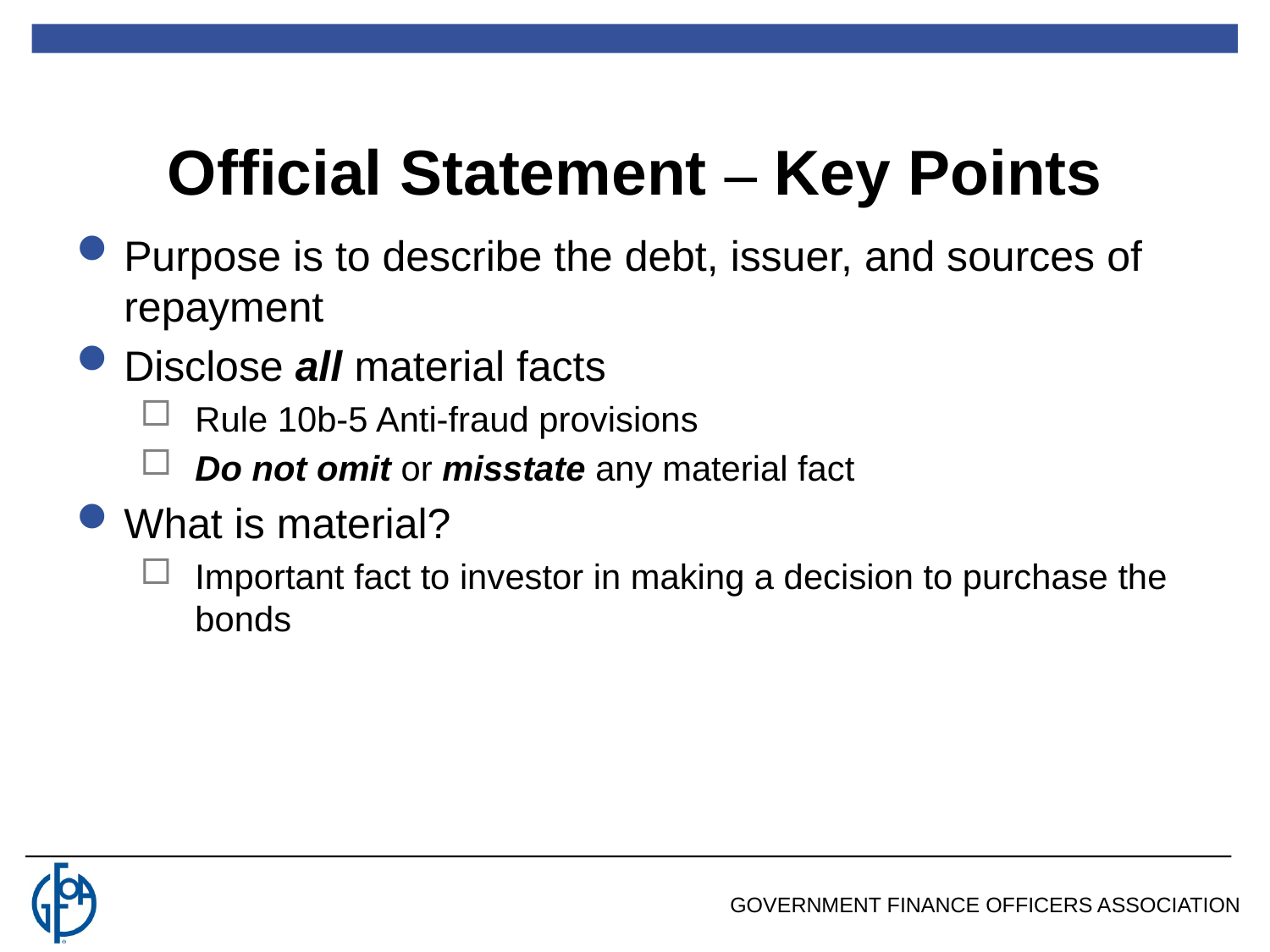

Official Statement – Key Points
Purpose is to describe the debt, issuer, and sources of repayment
Disclose all material facts
Rule 10b-5 Anti-fraud provisions
Do not omit or misstate any material fact
What is material?
Important fact to investor in making a decision to purchase the bonds